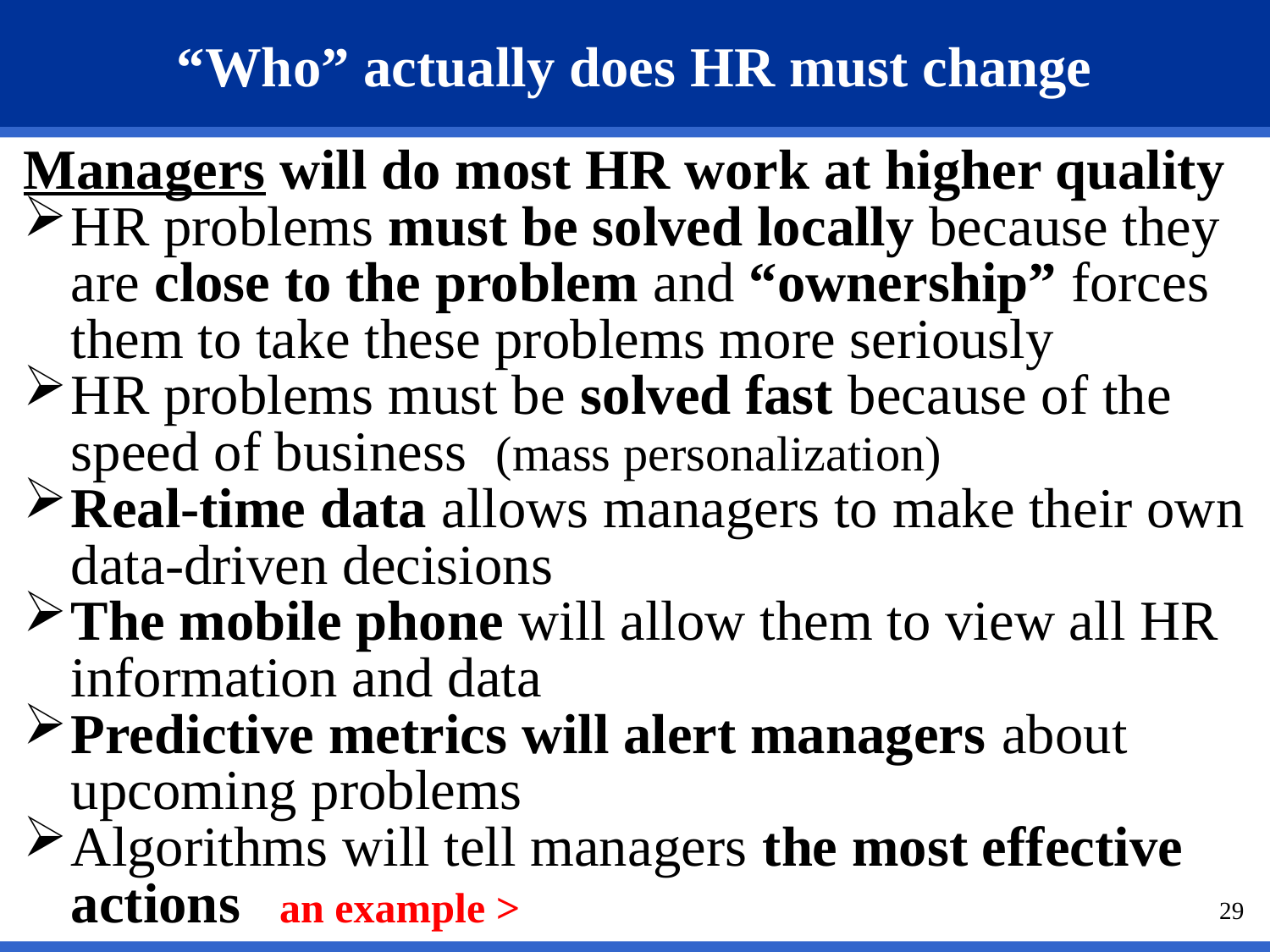

# “Who” actually does HR must change
Managers will do most HR work at higher quality
HR problems must be solved locally because they are close to the problem and “ownership” forces them to take these problems more seriously
HR problems must be solved fast because of the speed of business  (mass personalization)
Real-time data allows managers to make their own data-driven decisions
The mobile phone will allow them to view all HR information and data
Predictive metrics will alert managers about upcoming problems
Algorithms will tell managers the most effective actions   an example >
29